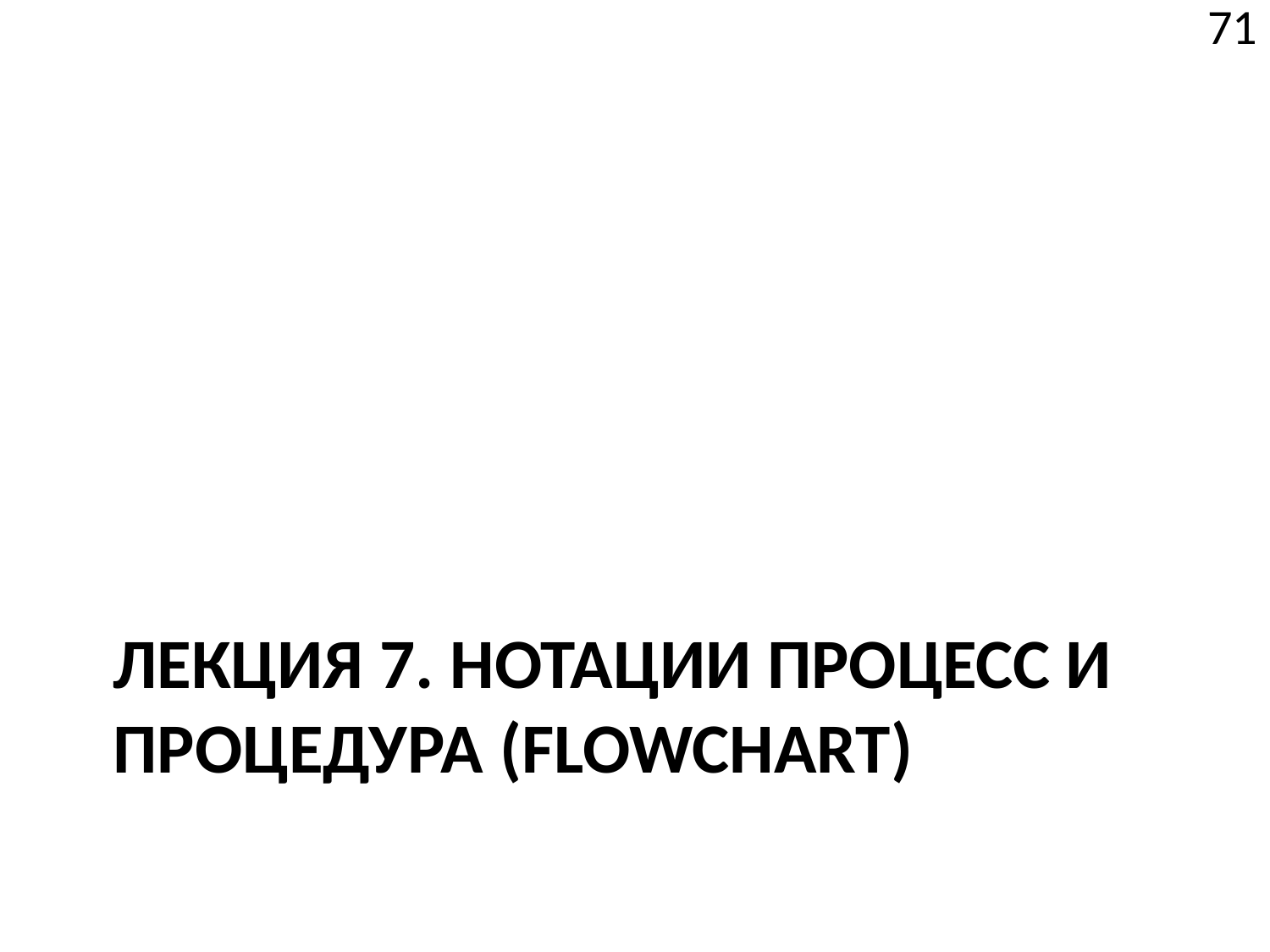

71

# Лекция 7. Нотации Процесс и Процедура (FLOWCHART)